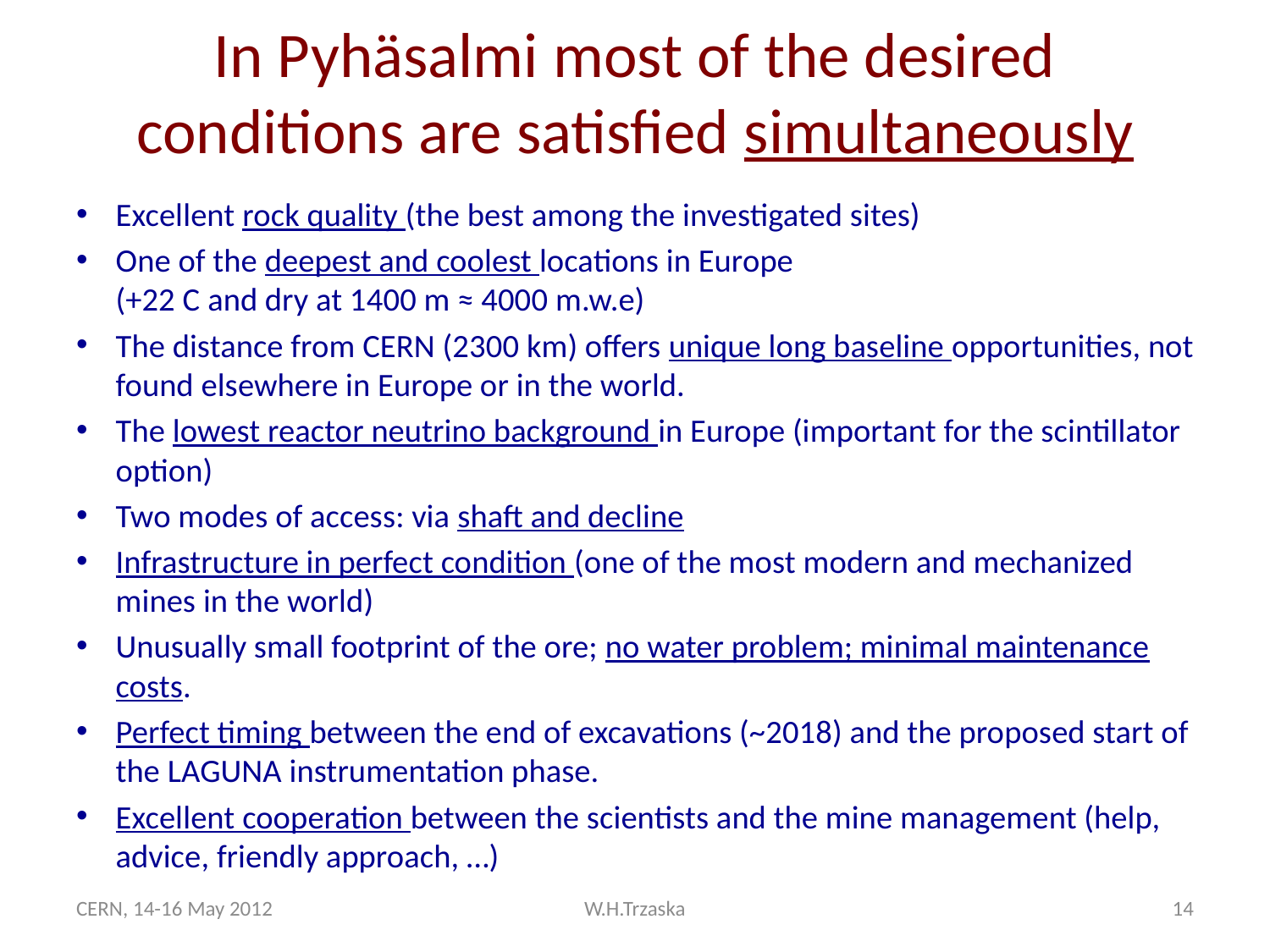

# In Pyhäsalmi most of the desired conditions are satisfied simultaneously
Excellent rock quality (the best among the investigated sites)
One of the deepest and coolest locations in Europe
(+22 C and dry at 1400 m ≈ 4000 m.w.e)
The distance from CERN (2300 km) offers unique long baseline opportunities, not found elsewhere in Europe or in the world.
The lowest reactor neutrino background in Europe (important for the scintillator option)
Two modes of access: via shaft and decline
Infrastructure in perfect condition (one of the most modern and mechanized mines in the world)
Unusually small footprint of the ore; no water problem; minimal maintenance costs.
Perfect timing between the end of excavations (~2018) and the proposed start of the LAGUNA instrumentation phase.
Excellent cooperation between the scientists and the mine management (help, advice, friendly approach, …)
CERN, 14-16 May 2012
W.H.Trzaska
14